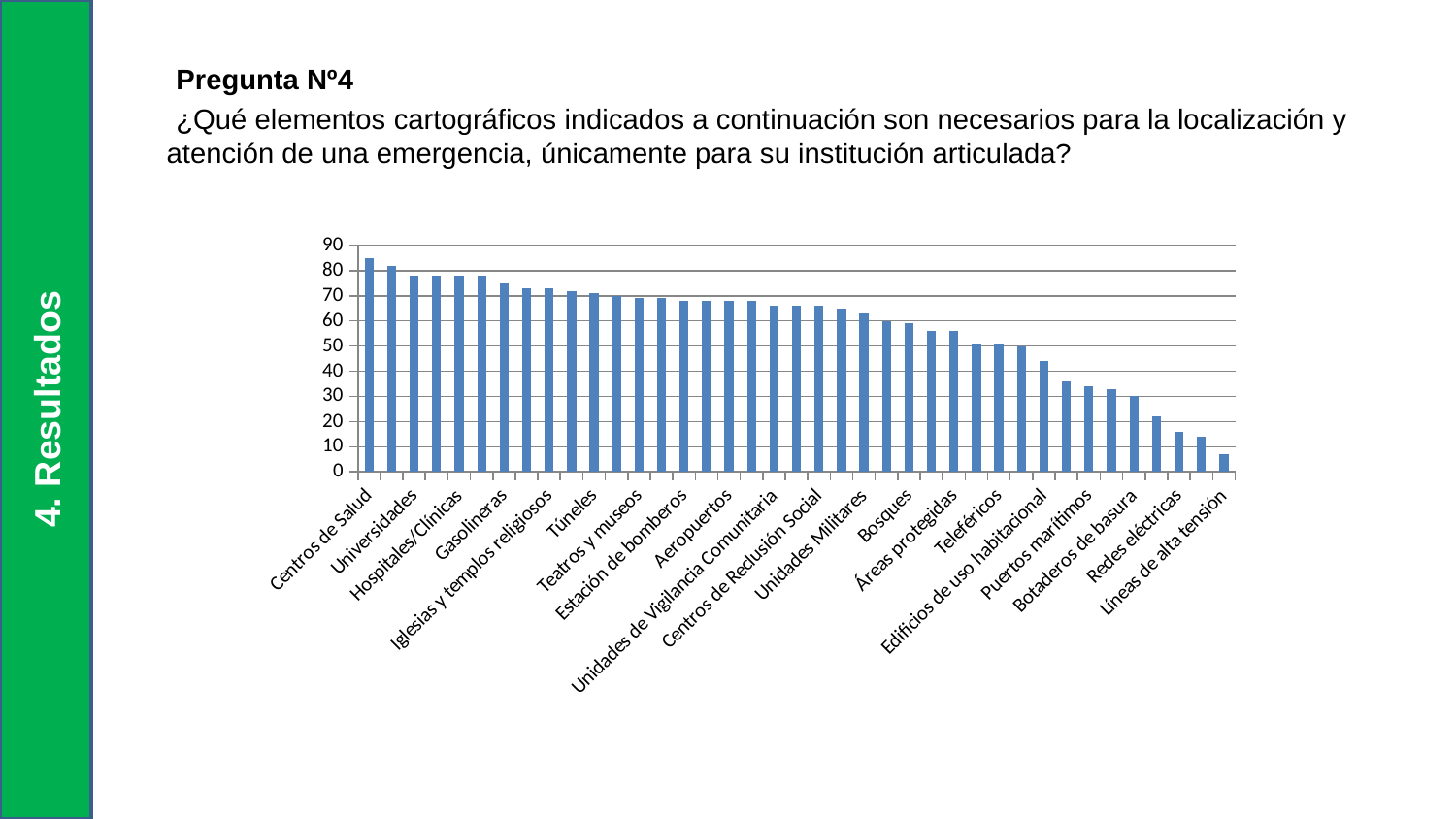

4. Resultados
        Pregunta Nº4
        ¿Qué elementos cartográficos indicados a continuación son necesarios para la localización y atención de una emergencia, únicamente para su institución articulada?

### Chart

| Category |  |
|---|---|
| Centros de Salud | 85.0 |
| Escuelas y colegios | 82.0 |
| Universidades | 78.0 |
| Parques | 78.0 |
| Hospitales/Clínicas | 78.0 |
| Bancos | 78.0 |
| Gasolineras | 75.0 |
| Unidades de Policía Comunitaria | 73.0 |
| Iglesias y templos religiosos | 73.0 |
| Puentes | 72.0 |
| Túneles | 71.0 |
| Hoteles | 70.0 |
| Teatros y museos | 69.0 |
| Fábricas | 69.0 |
| Estación de bomberos | 68.0 |
| Instalaciones Gubernamentales | 68.0 |
| Aeropuertos | 68.0 |
| Cruz Roja | 68.0 |
| Unidades de Vigilancia Comunitaria | 66.0 |
| Terminales de buses | 66.0 |
| Centros de Reclusión Social | 66.0 |
| Áreas deportivas | 65.0 |
| Unidades Militares | 63.0 |
| Moteles | 60.0 |
| Bosques | 59.0 |
| Bases militares | 56.0 |
| Áreas protegidas | 56.0 |
| Helipuertos | 51.0 |
| Teleféricos | 51.0 |
| Potenciales refugios o albergues en caso de evento adverso | 50.0 |
| Edificios de uso habitacional | 44.0 |
| Predios | 36.0 |
| Puertos marítimos | 34.0 |
| Refinerías o pozos petroleros | 33.0 |
| Botaderos de basura | 30.0 |
| Servicios de grúa | 22.0 |
| Redes eléctricas | 16.0 |
| Hidrantes | 14.0 |
| Líneas de alta tensión | 7.0 |